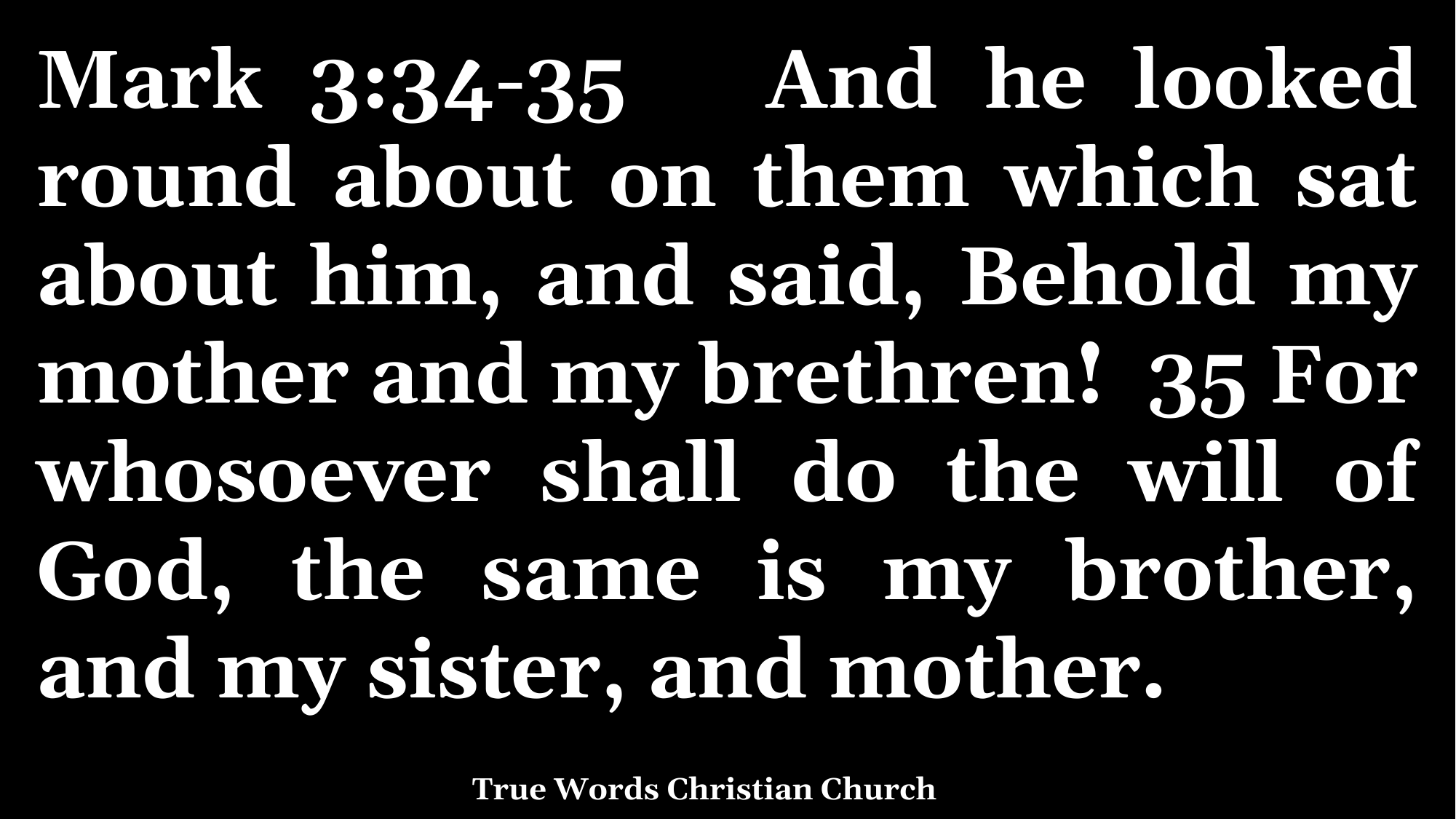

Mark 3:34-35   And he looked round about on them which sat about him, and said, Behold my mother and my brethren!  35 For whosoever shall do the will of God, the same is my brother, and my sister, and mother.
True Words Christian Church